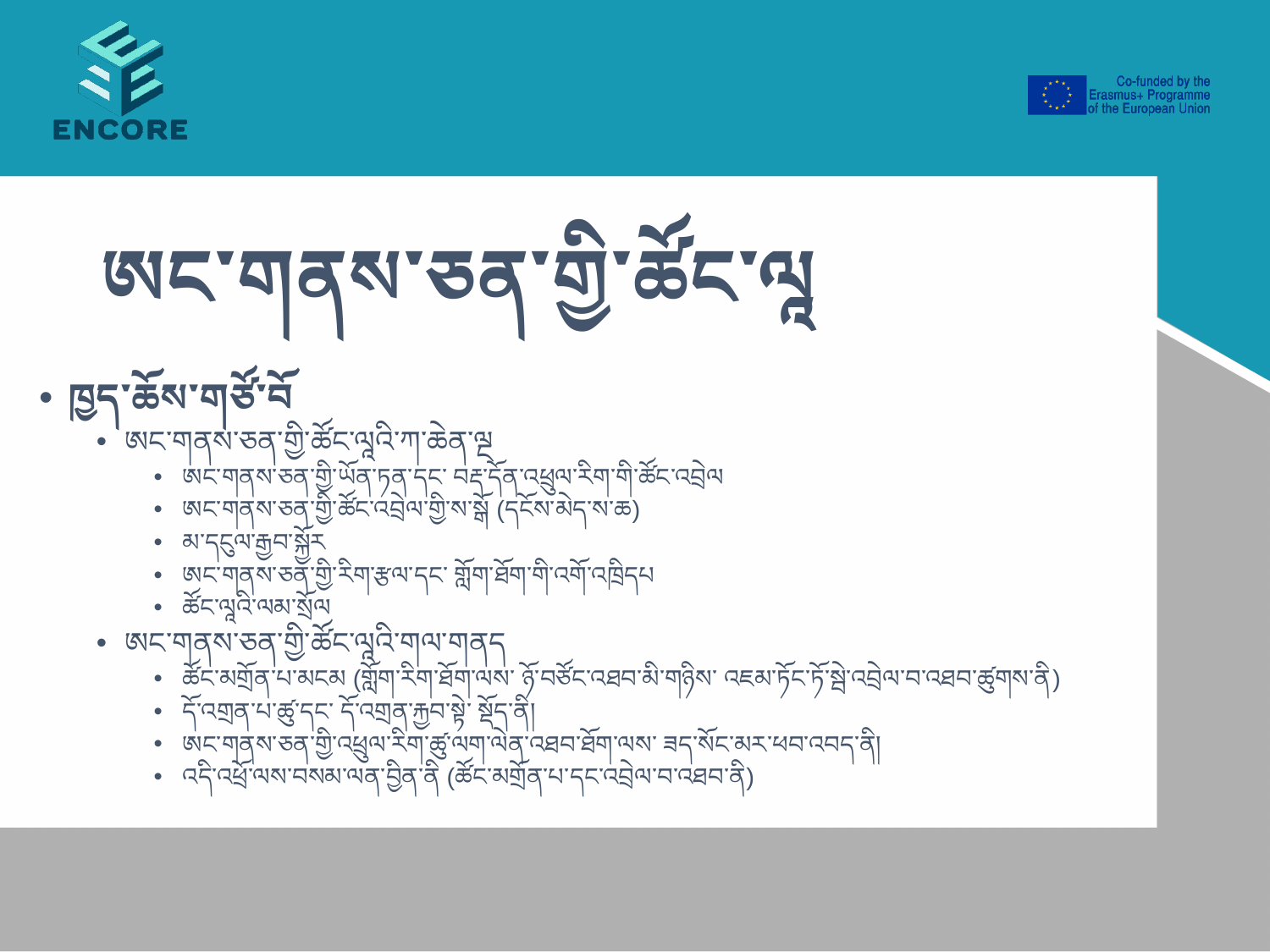

# ཨང་གནས་ཅན་གྱི་ཚོང་ལཱ
ཁྱད་ཆོས་གཙོ་བོ
ཨང་གནས་ཅན་གྱི་ཚོང་ལཱའི་ཀ་ཆེན་ལྔ
ཨང་གནས་ཅན་གྱི་ཡོན་ཏན་དང་ བརྡ་དོན་འཕྲུལ་རིག་གི་ཚོང་འབྲེལ
ཨང་གནས་ཅན་གྱི་ཚོང་འབྲེལ་གྱི་ས་སྒོ (དངོས་མེད་ས་ཆ)
མ་དངུལ་རྒྱབ་སྐྱོར
ཨང་གནས་ཅན་གྱི་རིག་རྩལ་དང་ གློག་ཐོག་གི་འགོ་འཁྲིདཔ
ཚོང་ལཱའི་ལམ་སྲོལ
ཨང་གནས་ཅན་གྱི་ཚོང་ལཱའི་གལ་གནད
ཚོང་མགྲོན་པ་མངམ (གློག་རིག་ཐོག་ལས་ ཉོ་བཙོང་འཐབ་མི་གཉིས་ འཇམ་ཏོང་ཏོ་སྦེ་འབྲེལ་བ་འཐབ་ཚུགས་ནི)
དོ་འགྲན་པ་ཚུ་དང་ དོ་འགྲན་རྐྱབ་སྟེ་ སྡོད་ནི།
ཨང་གནས་ཅན་གྱི་འཕྲུལ་རིག་ཚུ་ལག་ལེན་འཐབ་ཐོག་ལས་ ཟད་སོང་མར་ཕབ་འབད་ནི།
འདི་འཕྲོ་ལས་བསམ་ལན་བྱིན་ནི (ཚོང་མགྲོན་པ་དང་འབྲེལ་བ་འཐབ་ནི)